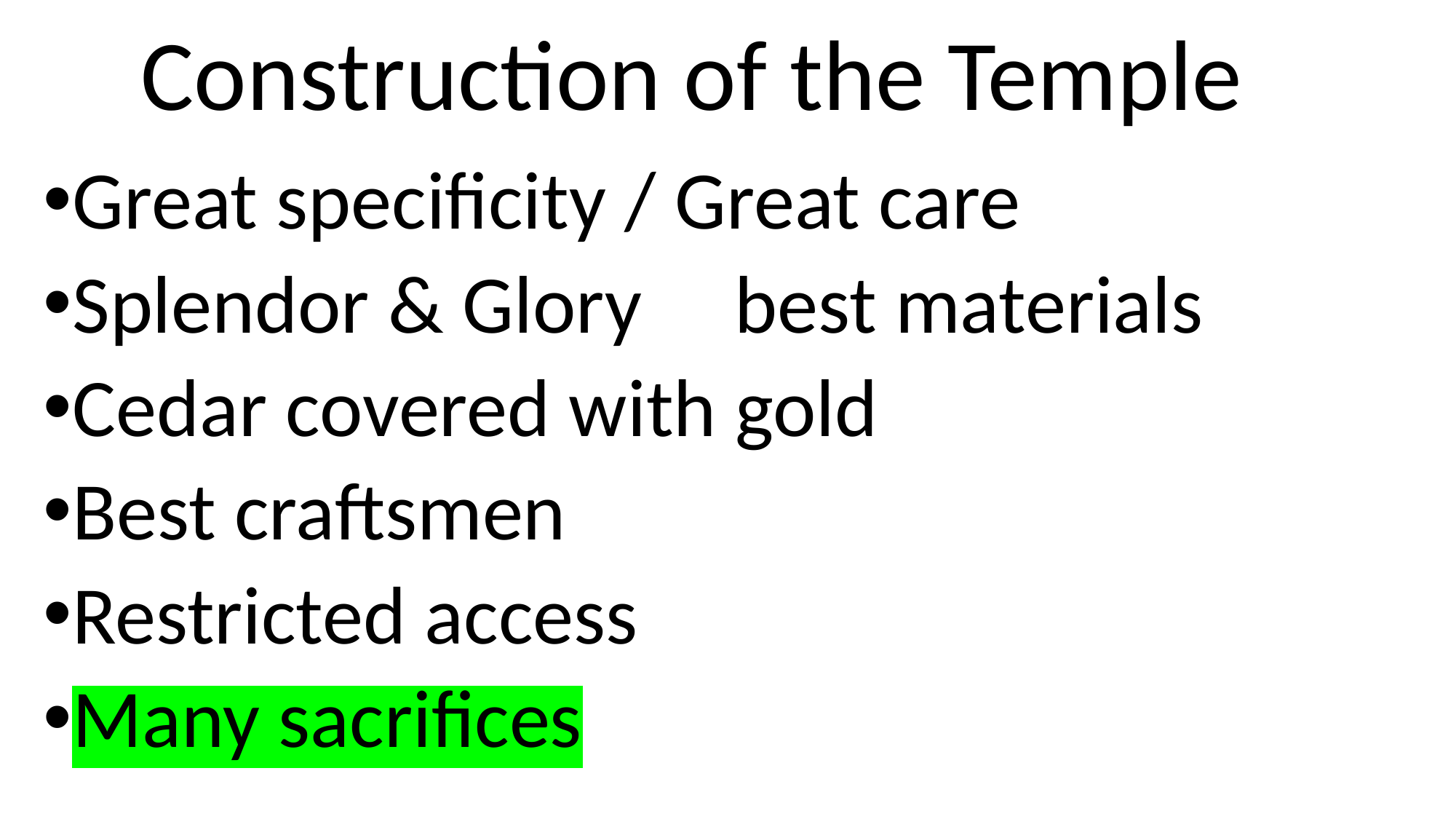

# Construction of the Temple
Great specificity / Great care
Splendor & Glory     best materials
Cedar covered with gold
Best craftsmen
Restricted access
Many sacrifices